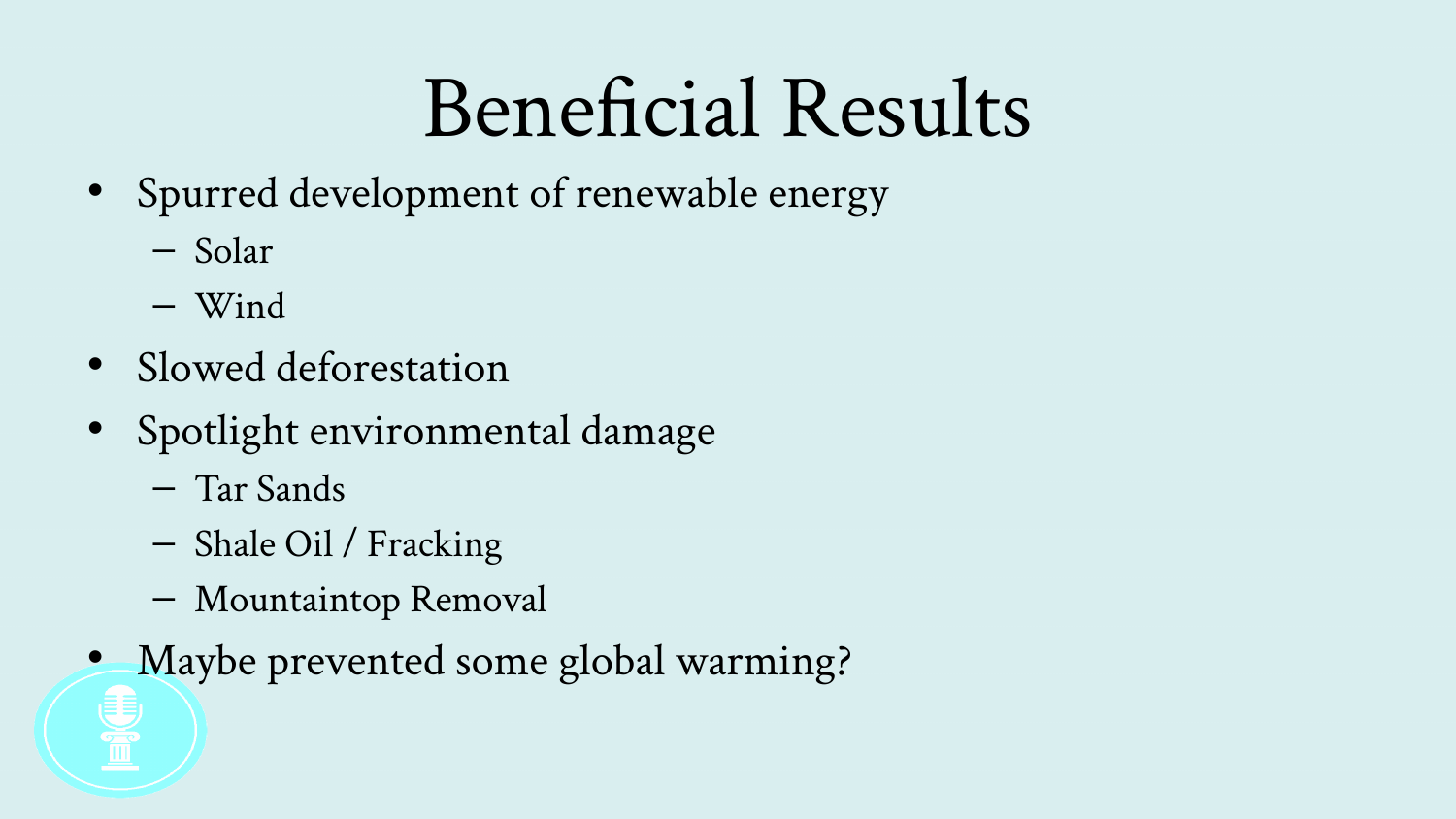

# Beneficial Results
Spurred development of renewable energy
Solar
Wind
Slowed deforestation
Spotlight environmental damage
Tar Sands
Shale Oil / Fracking
Mountaintop Removal
Maybe prevented some global warming?